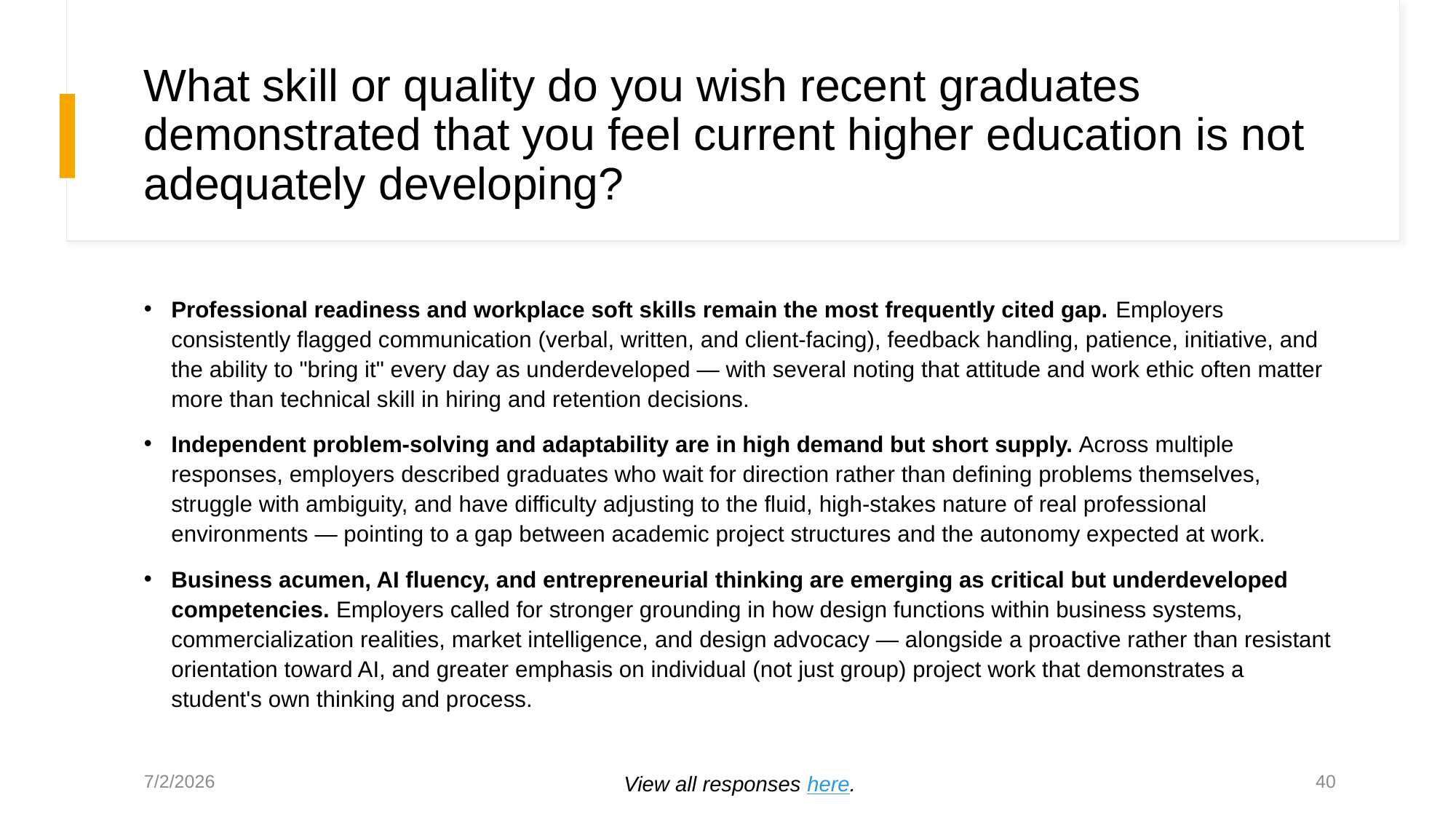

# What skill or quality do you wish recent graduates demonstrated that you feel current higher education is not adequately developing?
Professional readiness and workplace soft skills remain the most frequently cited gap. Employers consistently flagged communication (verbal, written, and client-facing), feedback handling, patience, initiative, and the ability to "bring it" every day as underdeveloped — with several noting that attitude and work ethic often matter more than technical skill in hiring and retention decisions.
Independent problem-solving and adaptability are in high demand but short supply. Across multiple responses, employers described graduates who wait for direction rather than defining problems themselves, struggle with ambiguity, and have difficulty adjusting to the fluid, high-stakes nature of real professional environments — pointing to a gap between academic project structures and the autonomy expected at work.
Business acumen, AI fluency, and entrepreneurial thinking are emerging as critical but underdeveloped competencies. Employers called for stronger grounding in how design functions within business systems, commercialization realities, market intelligence, and design advocacy — alongside a proactive rather than resistant orientation toward AI, and greater emphasis on individual (not just group) project work that demonstrates a student's own thinking and process.
7/2/2026
40
View all responses here.